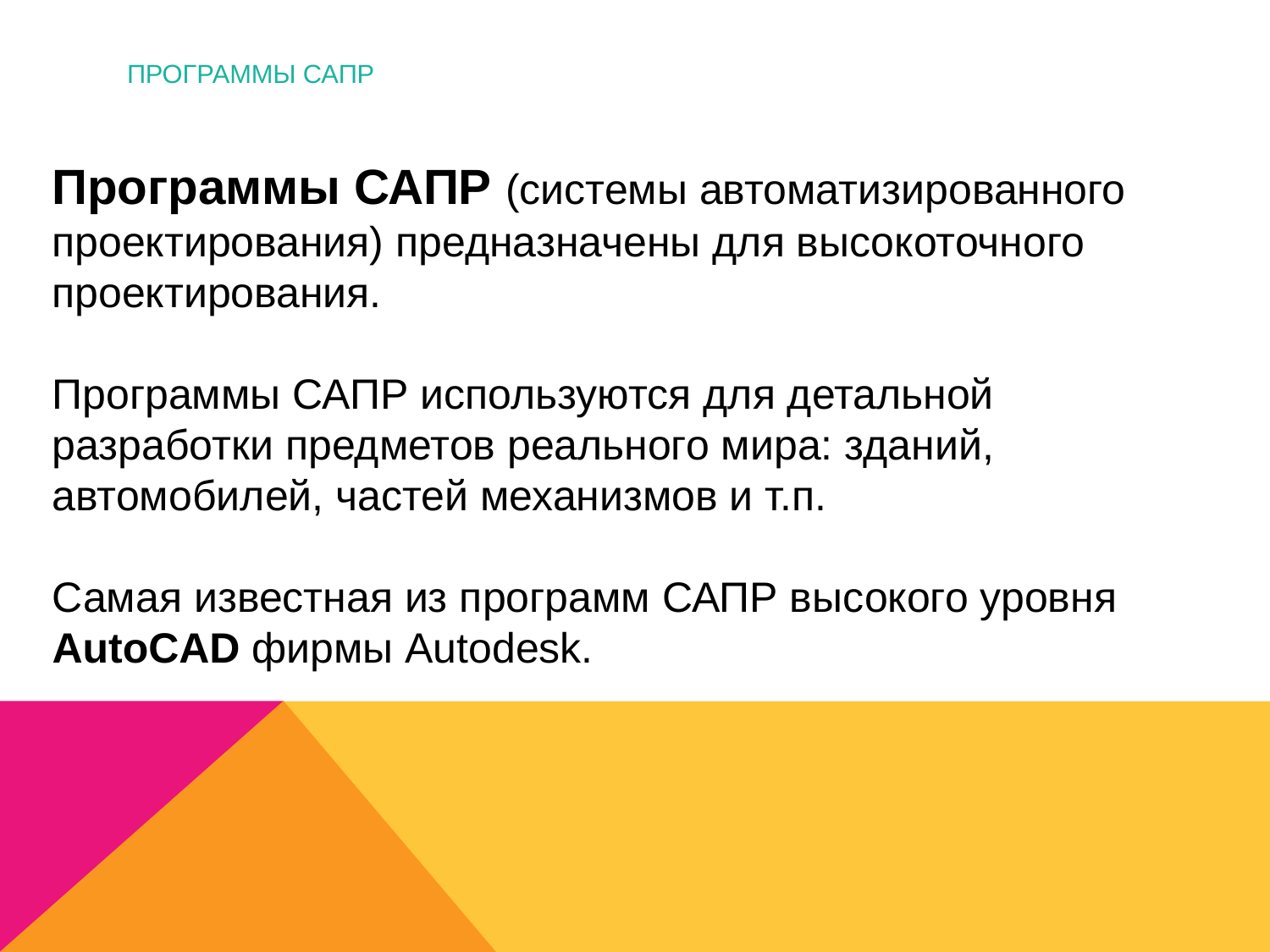

# Программы САПР
Программы САПР (системы автоматизированного проектирования) предназначены для высокоточного проектирования.

Программы САПР используются для детальной разработки предметов реального мира: зданий, автомобилей, частей механизмов и т.п.

Самая известная из программ САПР высокого уровня AutoCAD фирмы Autodesk.